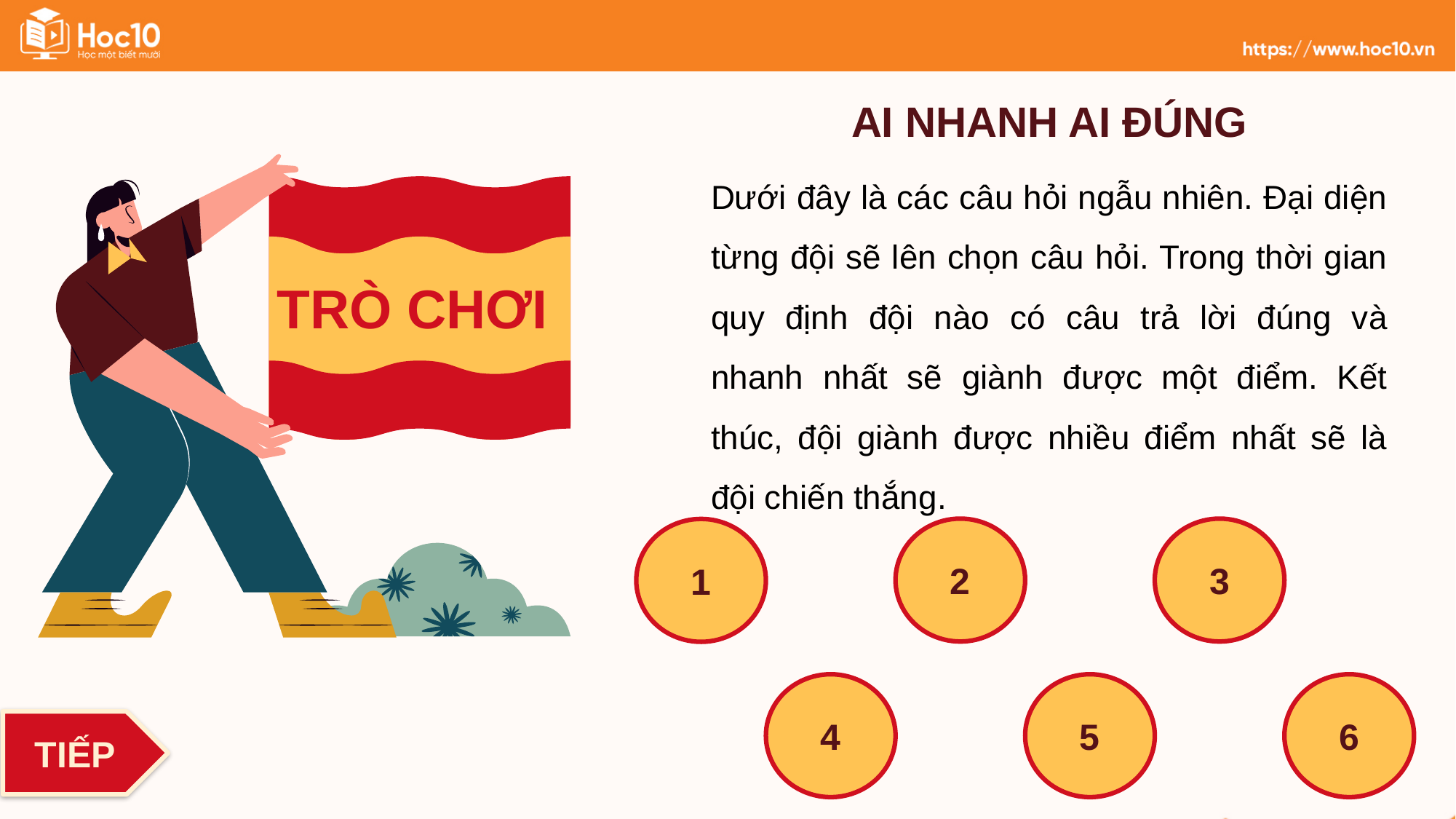

AI NHANH AI ĐÚNG
Dưới đây là các câu hỏi ngẫu nhiên. Đại diện từng đội sẽ lên chọn câu hỏi. Trong thời gian quy định đội nào có câu trả lời đúng và nhanh nhất sẽ giành được một điểm. Kết thúc, đội giành được nhiều điểm nhất sẽ là đội chiến thắng.

TRÒ CHƠI

2
3
1

5
6
4
TIẾP